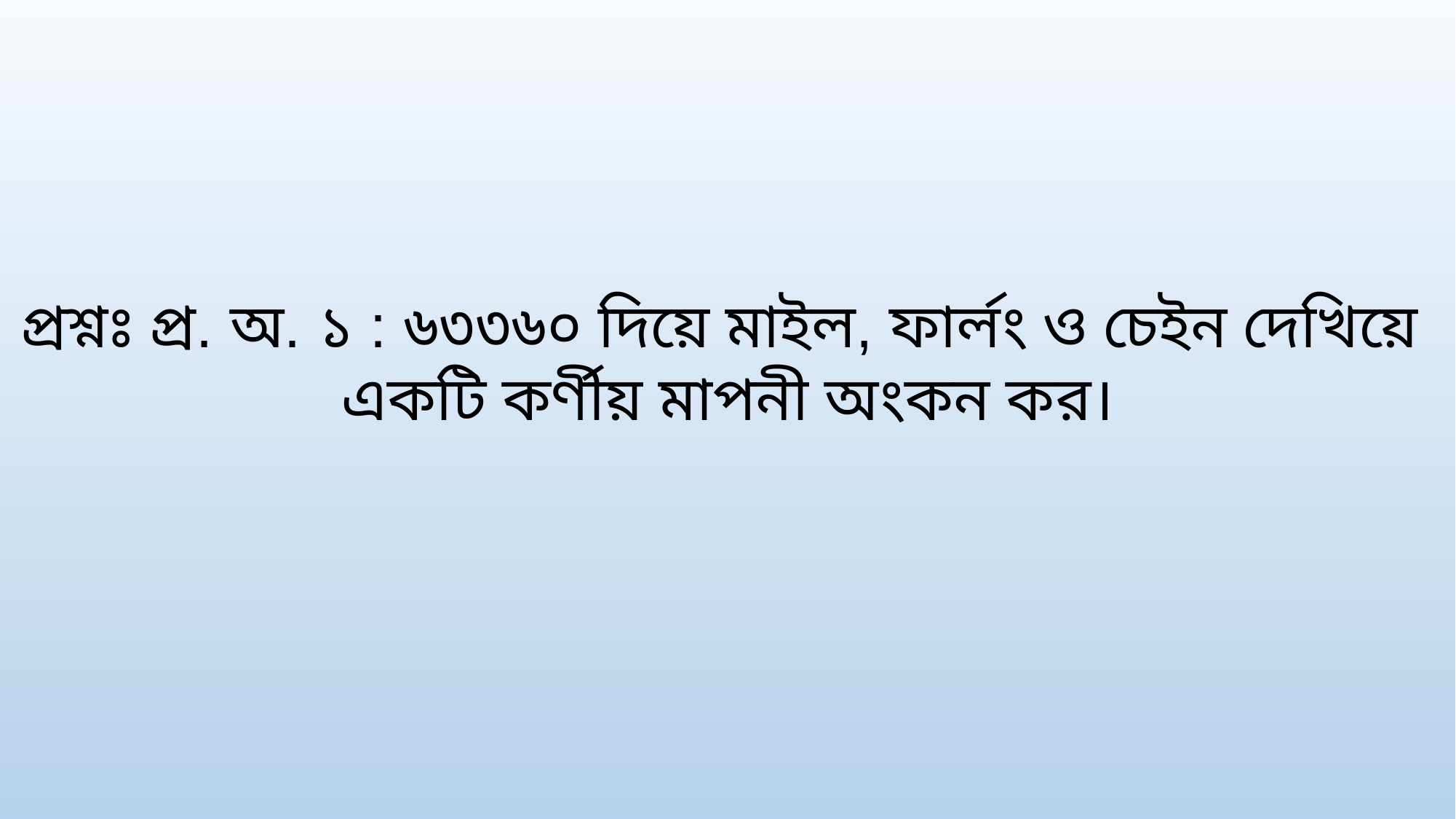

প্রশ্নঃ প্র. অ. ১ : ৬৩৩৬০ দিয়ে মাইল, ফার্লং ও চেইন দেখিয়ে
 একটি কর্ণীয় মাপনী অংকন কর।